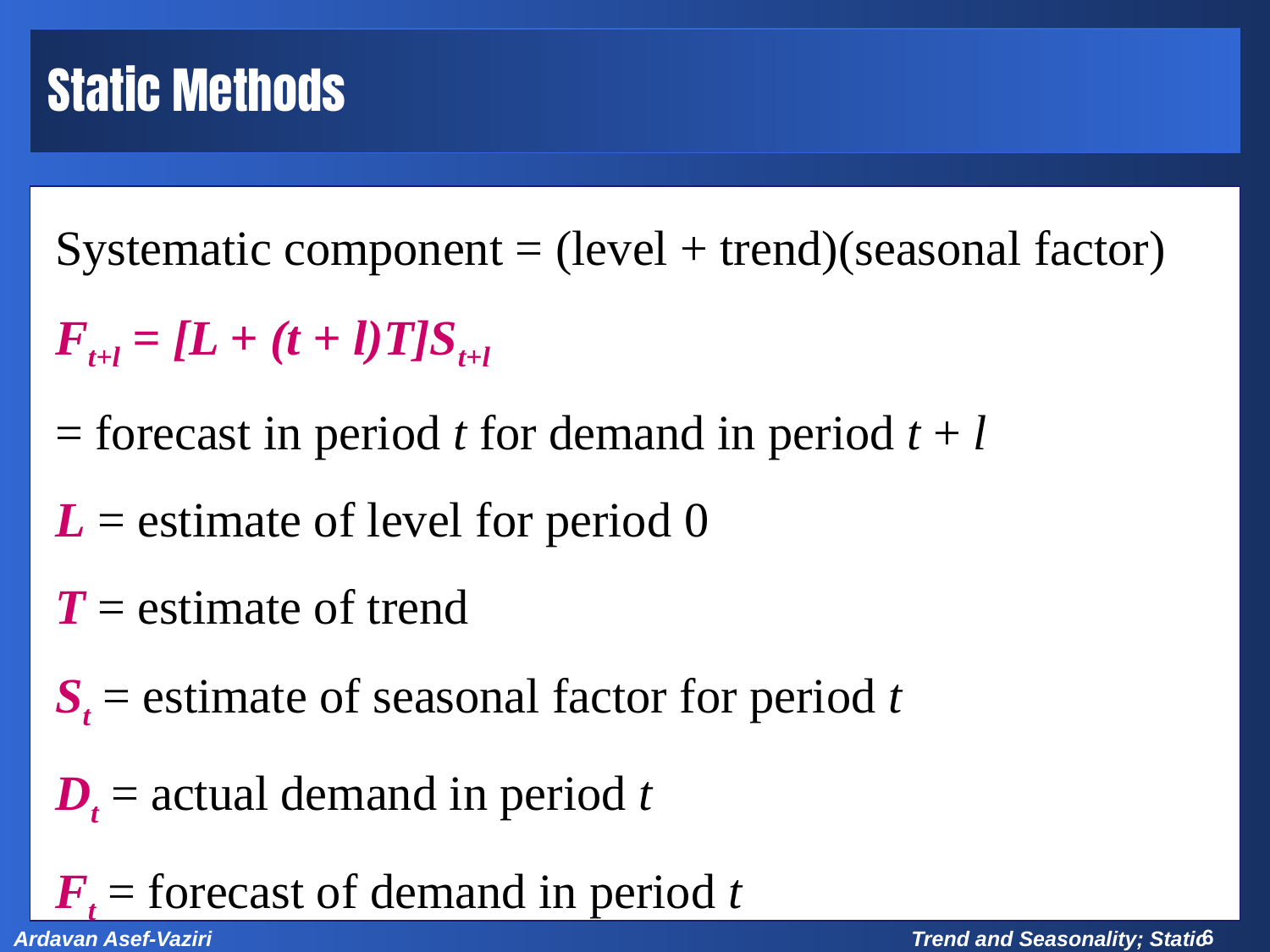

# Static Methods
Systematic component = (level + trend)(seasonal factor)
Ft+l = [L + (t + l)T]St+l
= forecast in period t for demand in period t + l
L = estimate of level for period 0
T = estimate of trend
St = estimate of seasonal factor for period t
Dt = actual demand in period t
Ft = forecast of demand in period t